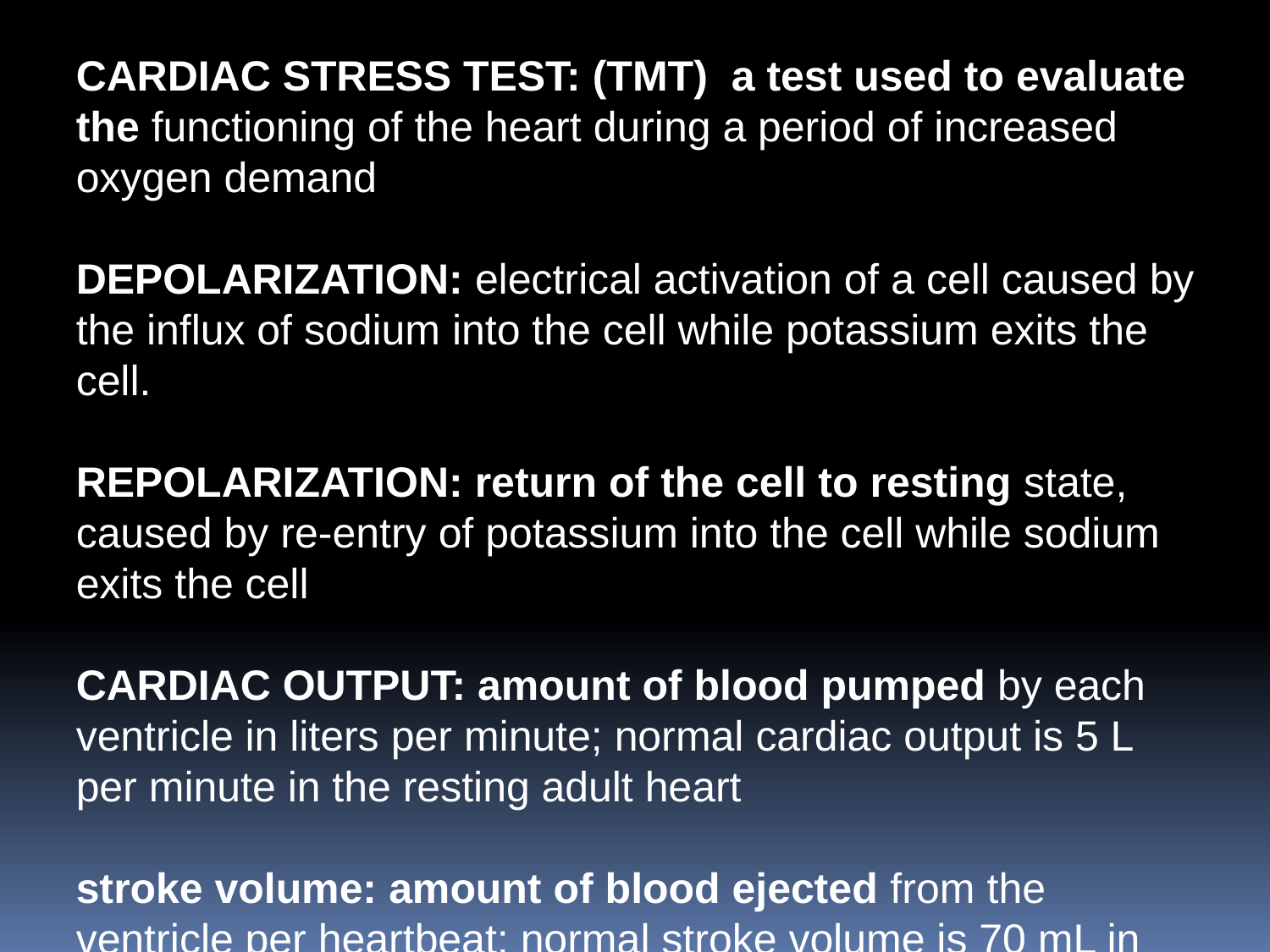

CARDIAC STRESS TEST: (TMT)  a test used to evaluate the functioning of the heart during a period of increased oxygen demand

DEPOLARIZATION: electrical activation of a cell caused by the influx of sodium into the cell while potassium exits the cell.

REPOLARIZATION: return of the cell to resting state, caused by re-entry of potassium into the cell while sodium exits the cell

CARDIAC OUTPUT: amount of blood pumped by each ventricle in liters per minute; normal cardiac output is 5 L per minute in the resting adult heart

stroke volume: amount of blood ejected from the ventricle per heartbeat; normal stroke volume is 70 mL in the resting heart